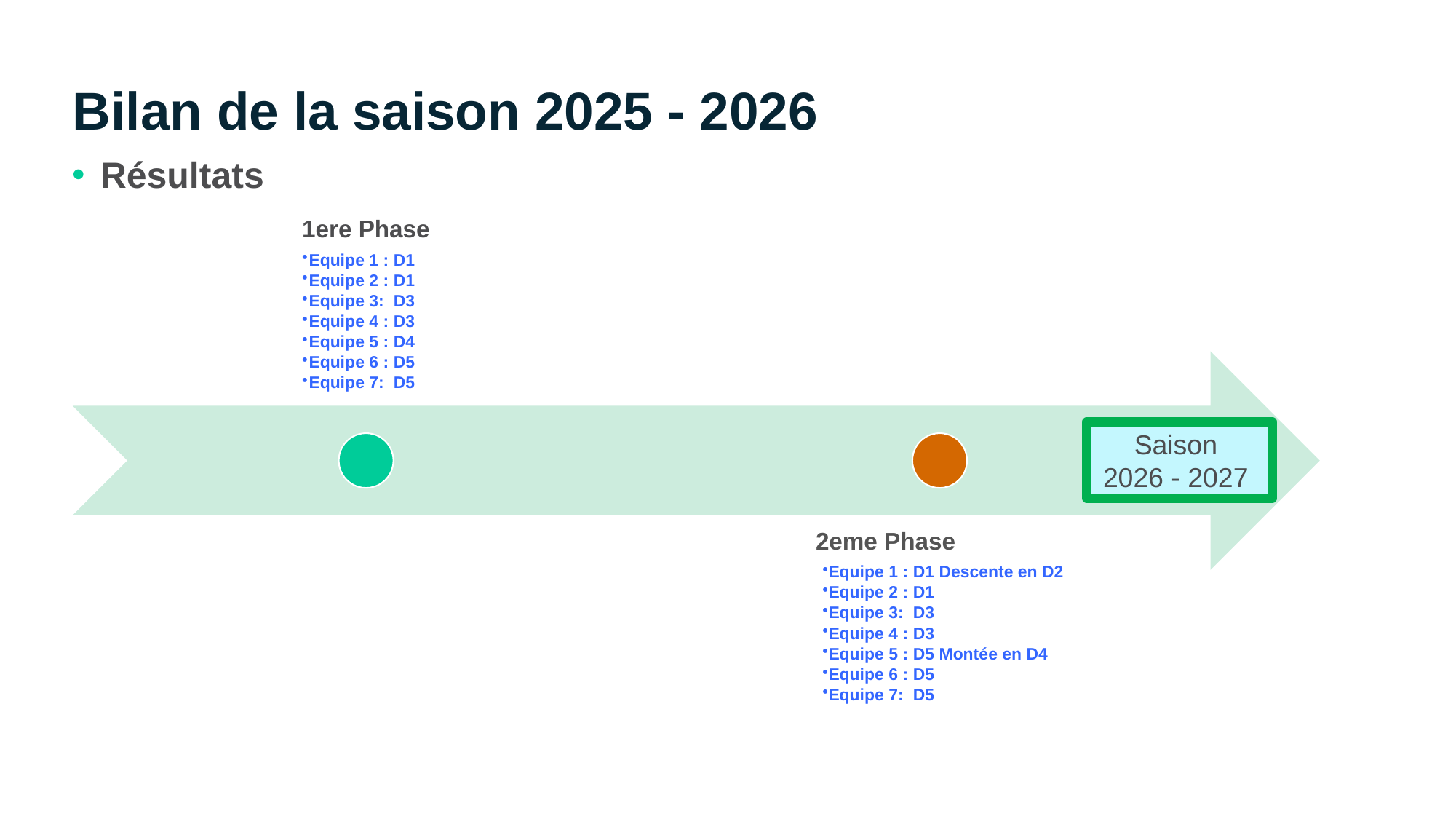

# Bilan de la saison 2025 - 2026
Résultats
1ere Phase
Equipe 1 : D1
Equipe 2 : D1
Equipe 3:  D3
Equipe 4 : D3
Equipe 5 : D4
Equipe 6 : D5
Equipe 7:  D5
2eme Phase
Equipe 1 : D1 Descente en D2
Equipe 2 : D1
Equipe 3:  D3
Equipe 4 : D3
Equipe 5 : D5 Montée en D4
Equipe 6 : D5
Equipe 7:  D5

Saison
2026 - 2027